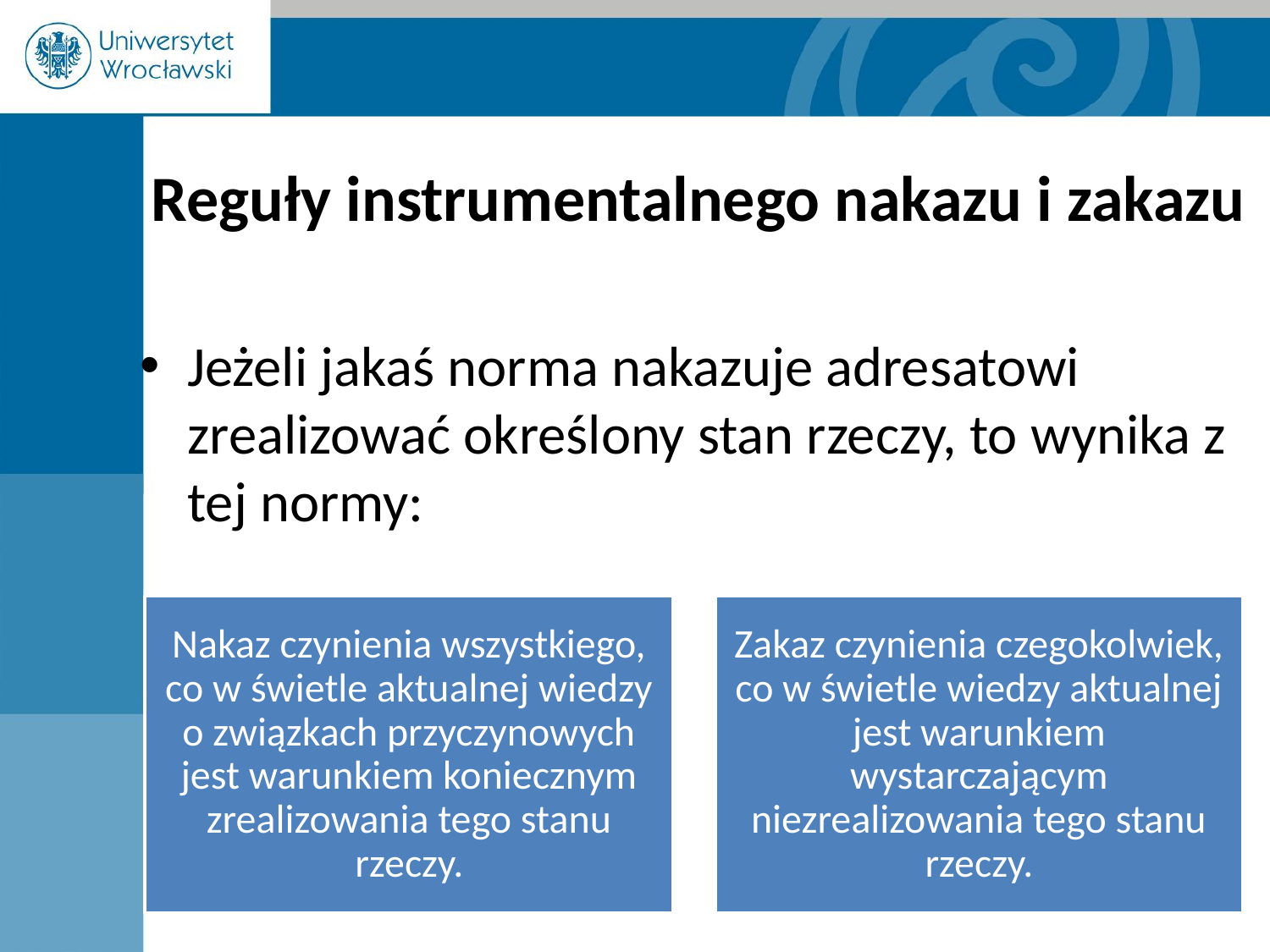

# Reguły instrumentalnego nakazu i zakazu
Jeżeli jakaś norma nakazuje adresatowi zrealizować określony stan rzeczy, to wynika z tej normy:

Nakaz czynienia wszystkiego, co w świetle aktualnej wiedzy o związkach przyczynowych jest warunkiem koniecznym zrealizowania tego stanu rzeczy.
Zakaz czynienia czegokolwiek, co w świetle wiedzy aktualnej jest warunkiem wystarczającym niezrealizowania tego stanu rzeczy.